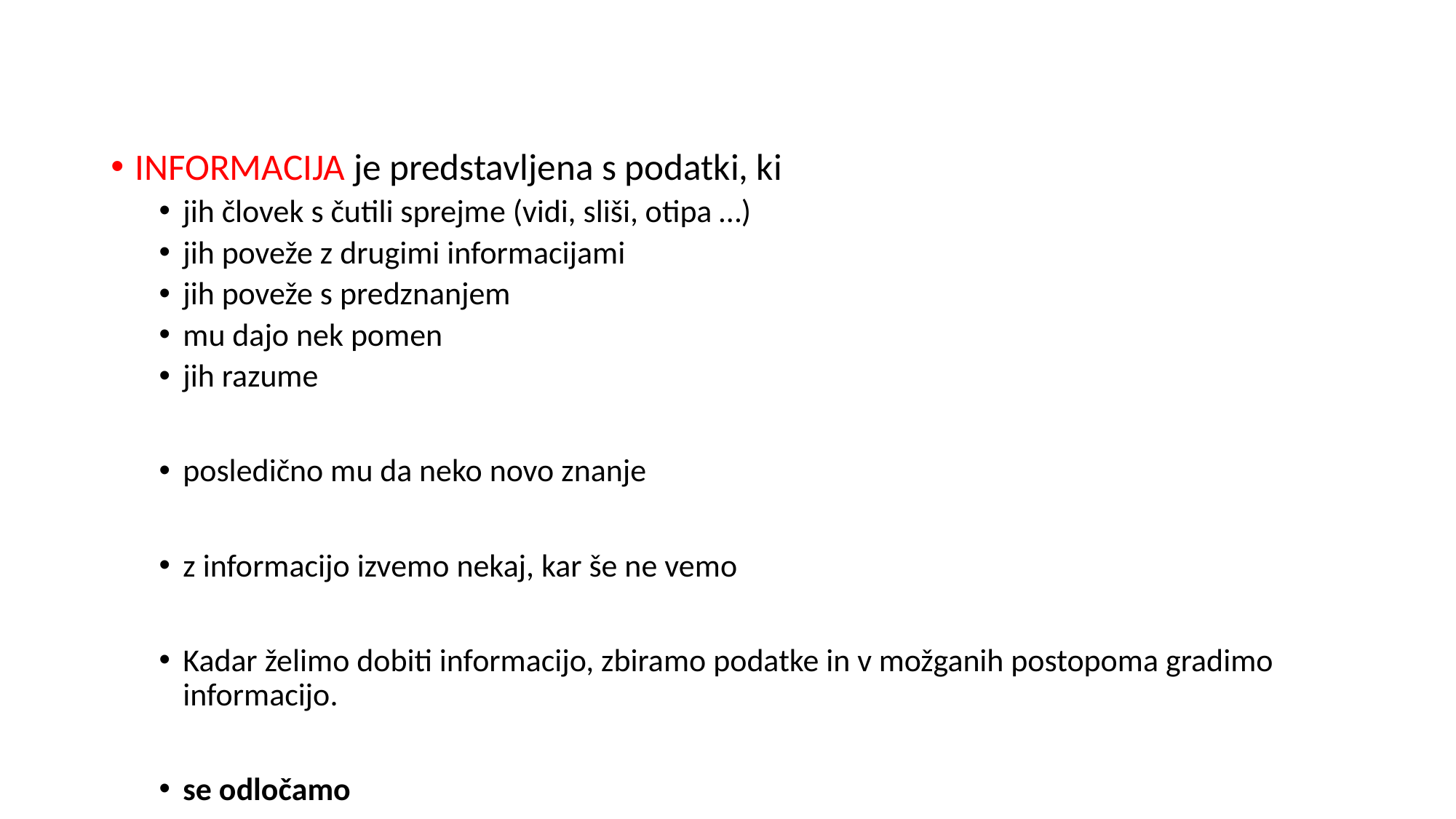

#
INFORMACIJA je predstavljena s podatki, ki
jih človek s čutili sprejme (vidi, sliši, otipa …)
jih poveže z drugimi informacijami
jih poveže s predznanjem
mu dajo nek pomen
jih razume

posledično mu da neko novo znanje

z informacijo izvemo nekaj, kar še ne vemo

Kadar želimo dobiti informacijo, zbiramo podatke in v možganih postopoma gradimo informacijo.

se odločamo